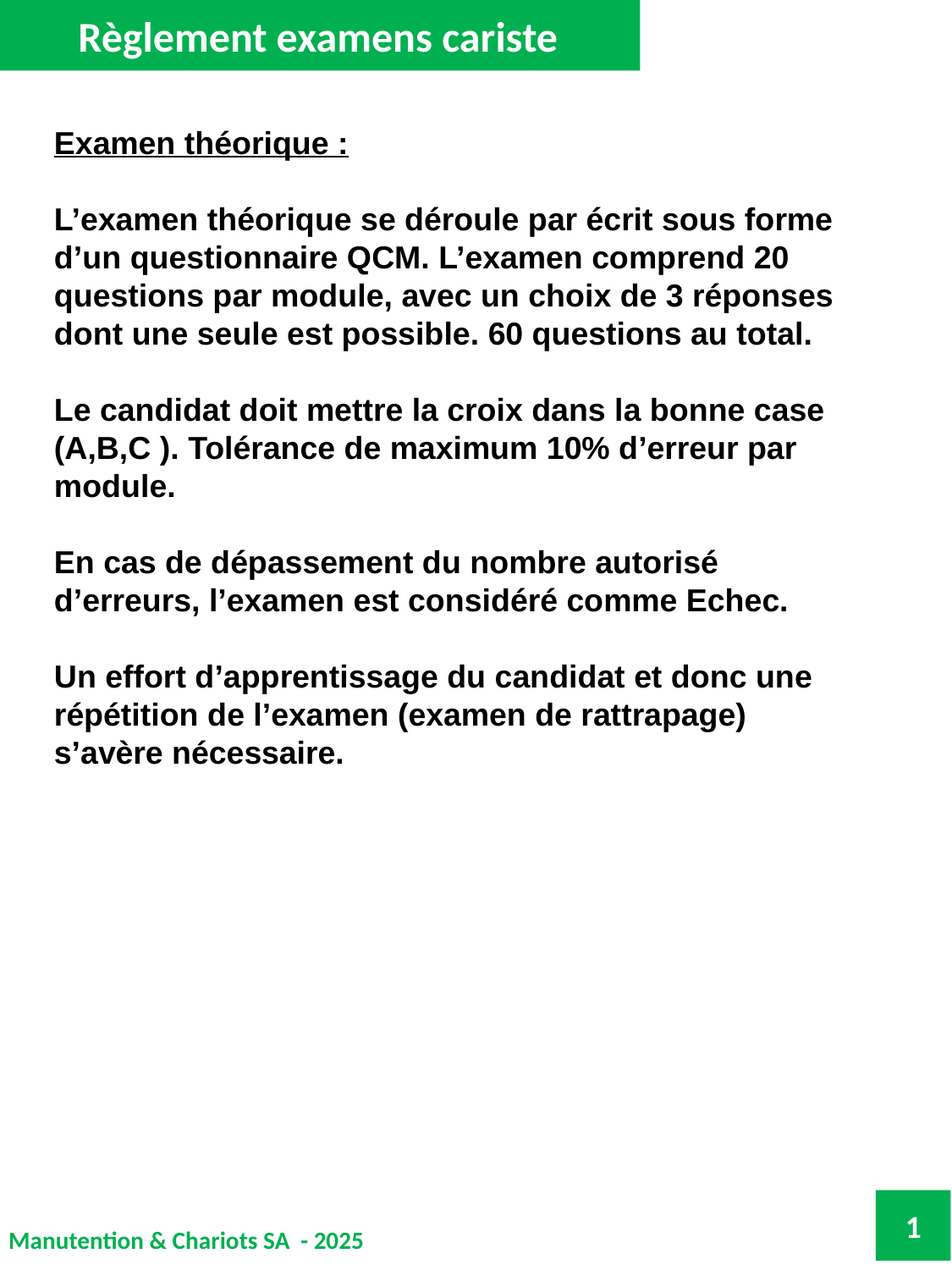

Règlement examens cariste

# Examen théorique : L’examen théorique se déroule par écrit sous forme d’un questionnaire QCM. L’examen comprend 20 questions par module, avec un choix de 3 réponses dont une seule est possible. 60 questions au total. Le candidat doit mettre la croix dans la bonne case (A,B,C ). Tolérance de maximum 10% d’erreur par module. En cas de dépassement du nombre autorisé d’erreurs, l’examen est considéré comme Echec. Un effort d’apprentissage du candidat et donc une répétition de l’examen (examen de rattrapage) s’avère nécessaire.
1
Manutention & Chariots SA  - 2025